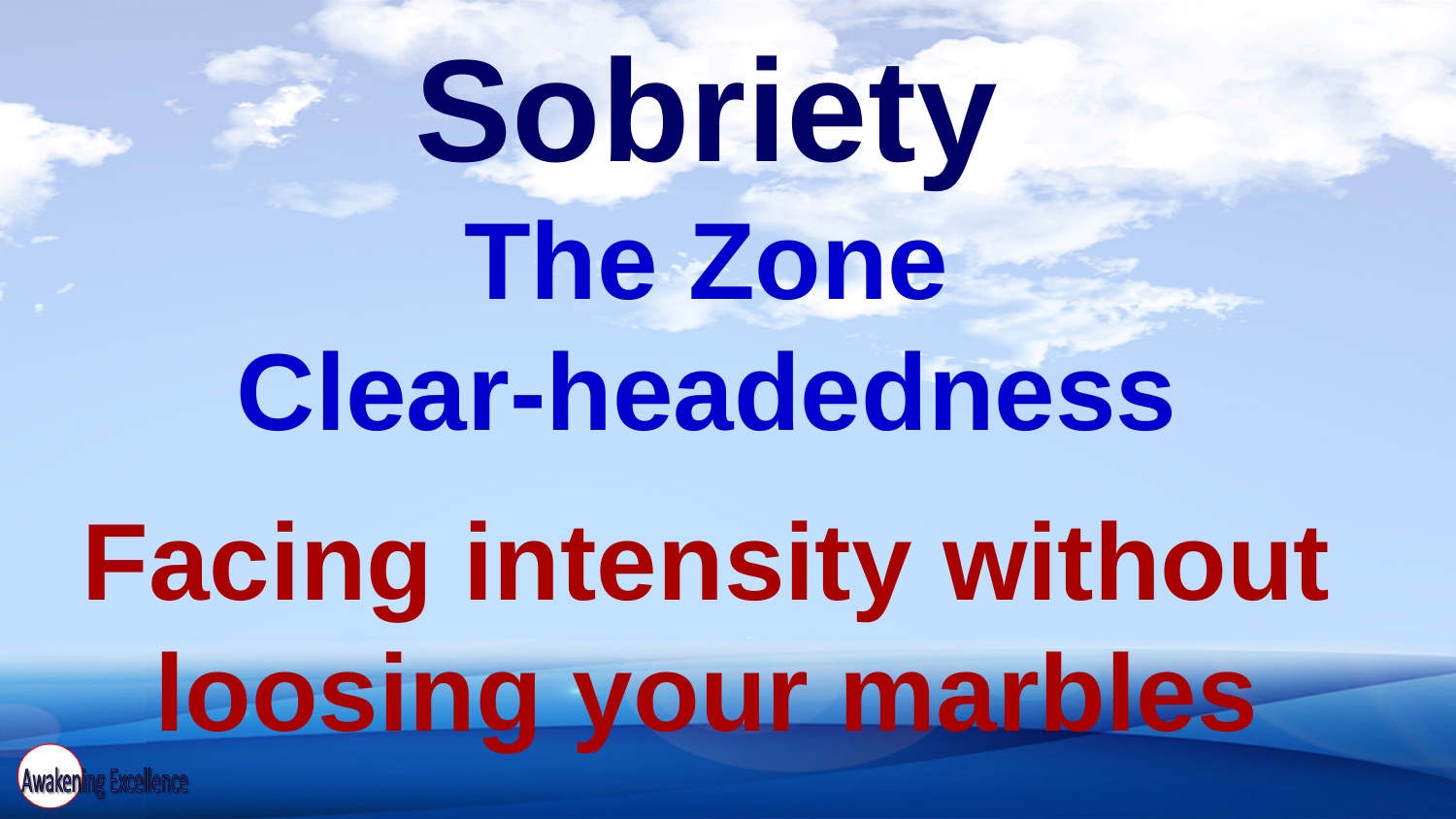

Sobriety
The Zone
Clear-headedness

Facing intensity without loosing your marbles